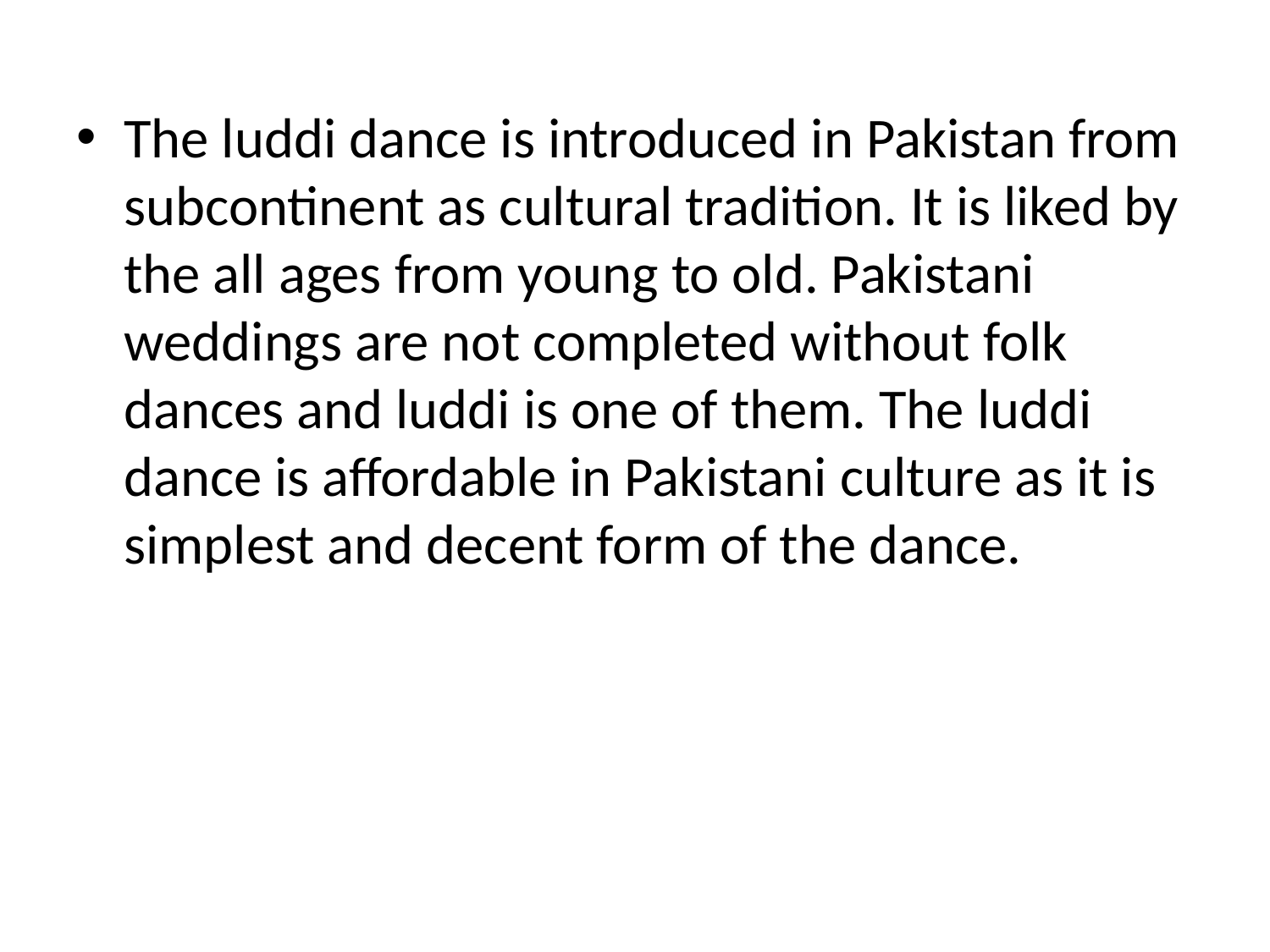

#
The luddi dance is introduced in Pakistan from subcontinent as cultural tradition. It is liked by the all ages from young to old. Pakistani weddings are not completed without folk dances and luddi is one of them. The luddi dance is affordable in Pakistani culture as it is simplest and decent form of the dance.